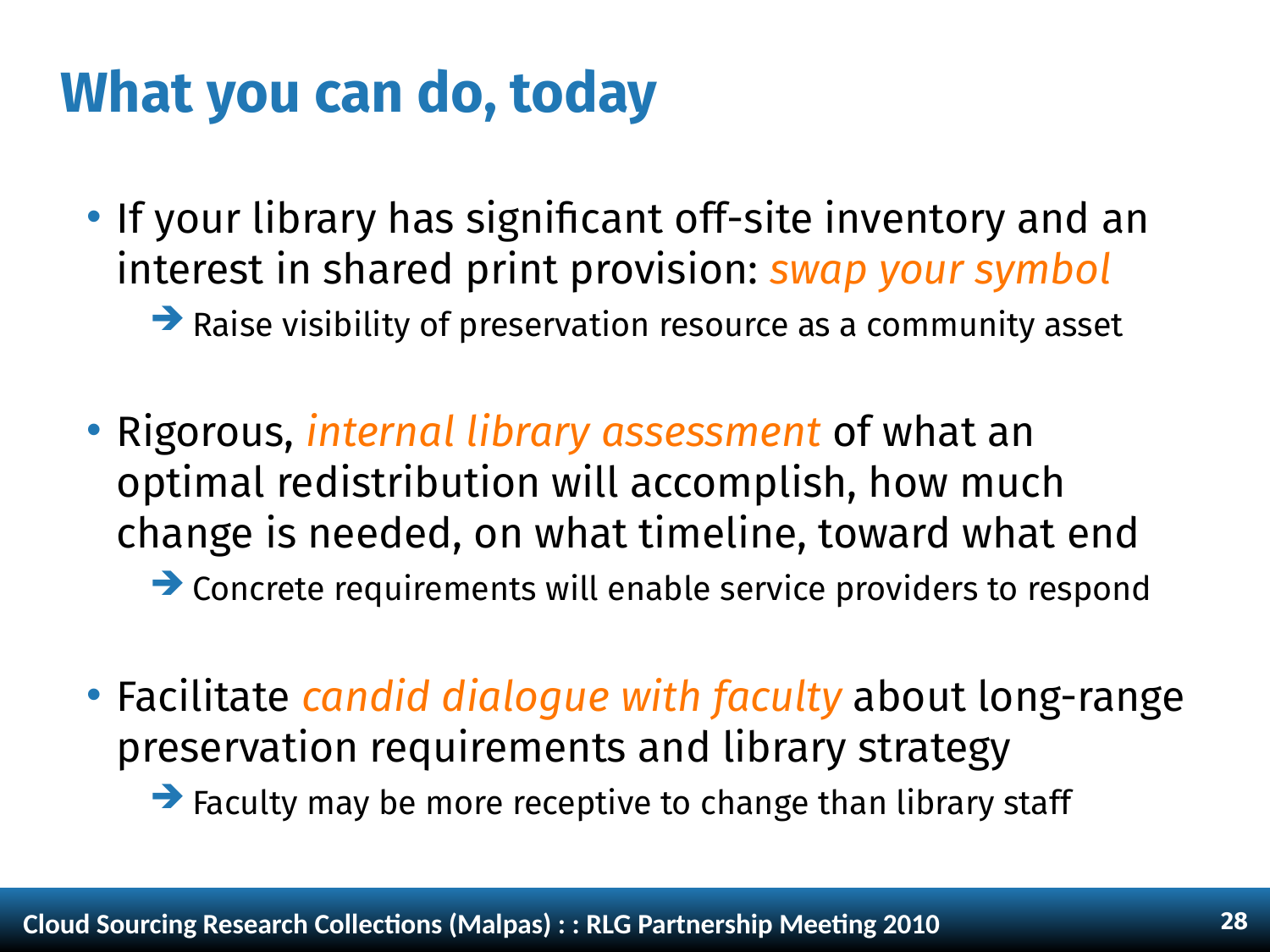

# What you can do, today
If your library has significant off-site inventory and an interest in shared print provision: swap your symbol
 Raise visibility of preservation resource as a community asset

Rigorous, internal library assessment of what an optimal redistribution will accomplish, how much change is needed, on what timeline, toward what end
 Concrete requirements will enable service providers to respond

Facilitate candid dialogue with faculty about long-range preservation requirements and library strategy
 Faculty may be more receptive to change than library staff